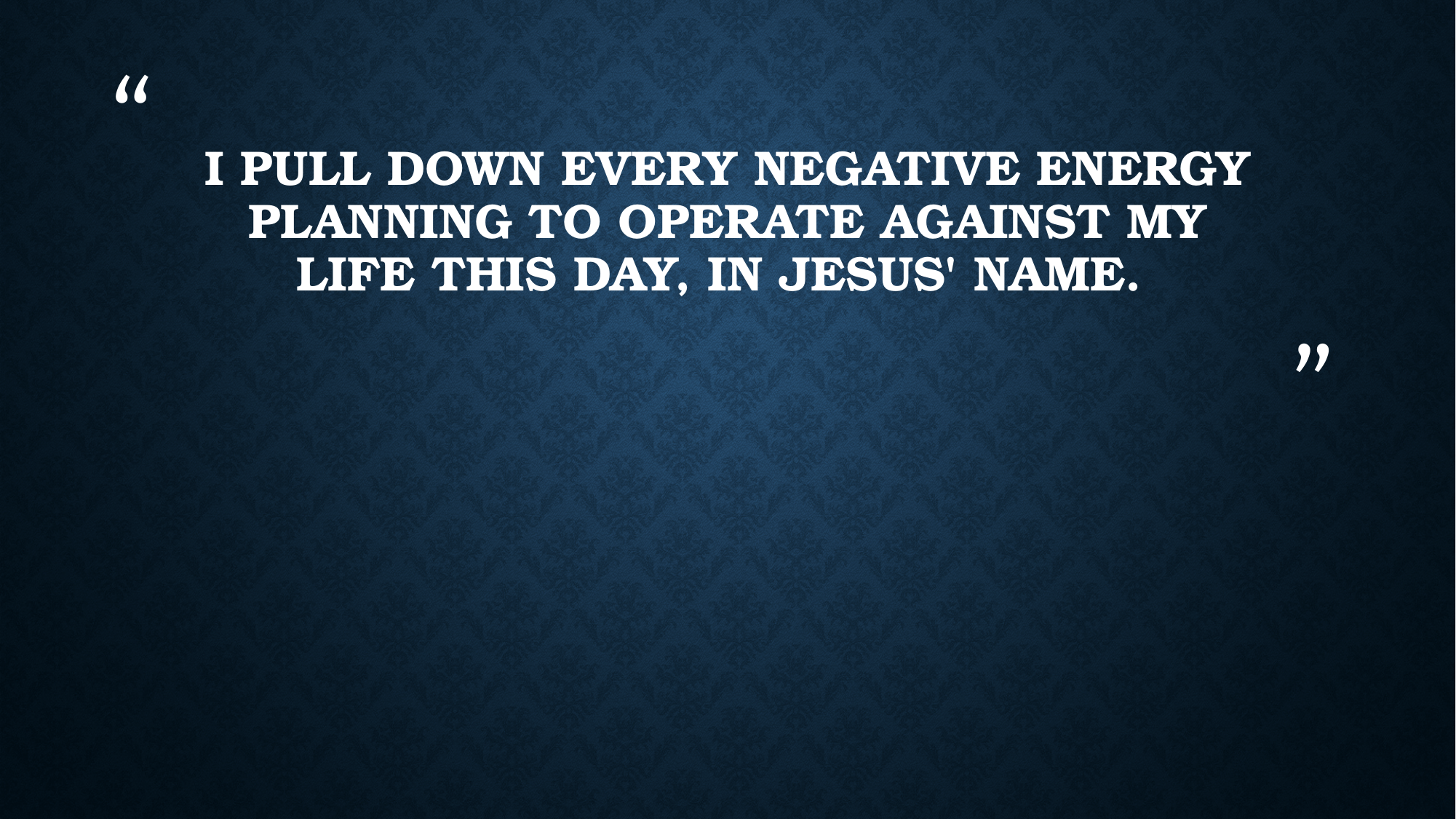

# I pull down every negative energy planning to operate against my life this day, in Jesus' name.